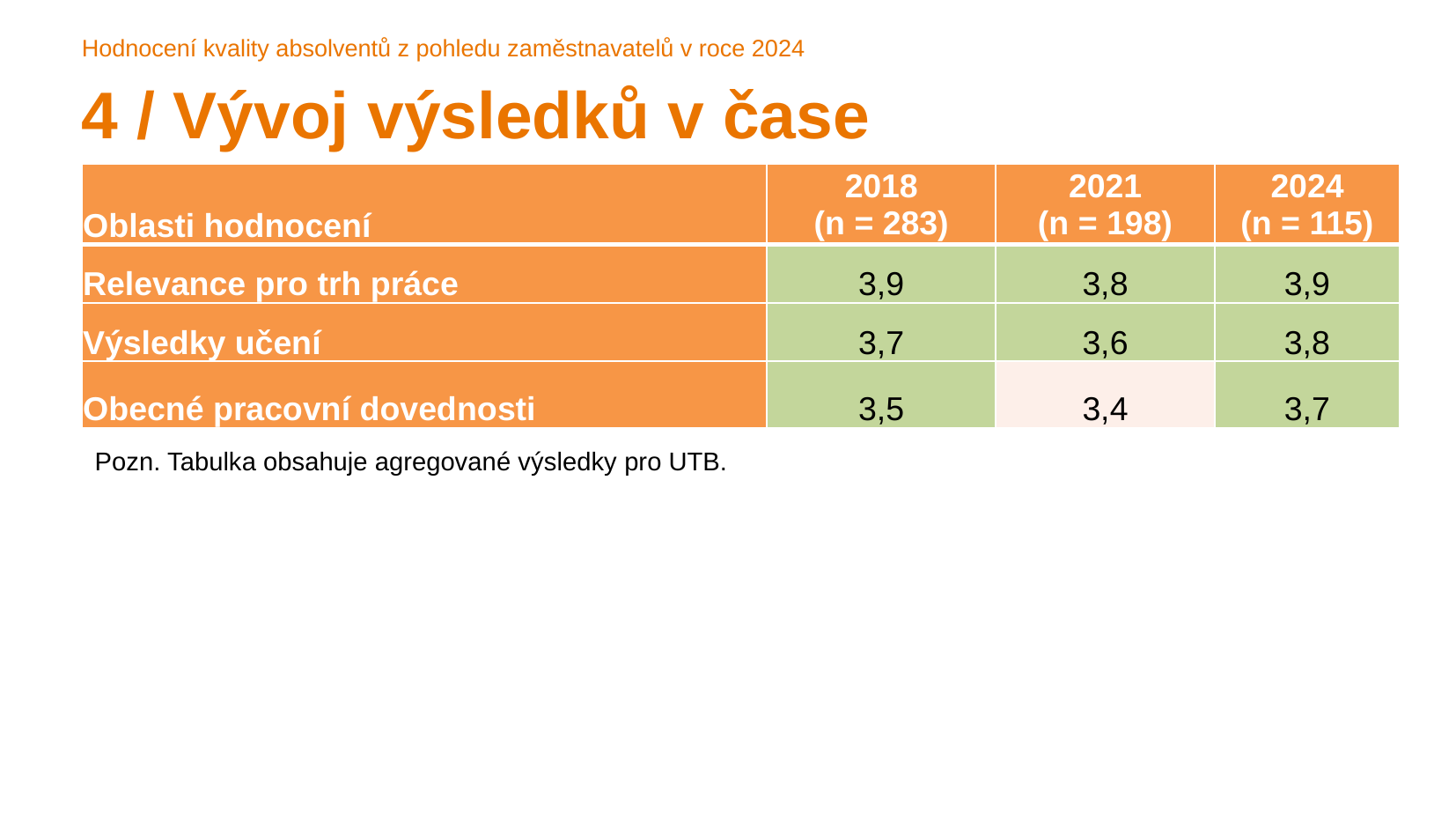

Hodnocení kvality absolventů z pohledu zaměstnavatelů v roce 2024
4 / Vývoj výsledků v čase
| Oblasti hodnocení | 2018 (n = 283) | 2021 (n = 198) | 2024 (n = 115) |
| --- | --- | --- | --- |
| Relevance pro trh práce | 3,9 | 3,8 | 3,9 |
| Výsledky učení | 3,7 | 3,6 | 3,8 |
| Obecné pracovní dovednosti | 3,5 | 3,4 | 3,7 |
Pozn. Tabulka obsahuje agregované výsledky pro UTB.